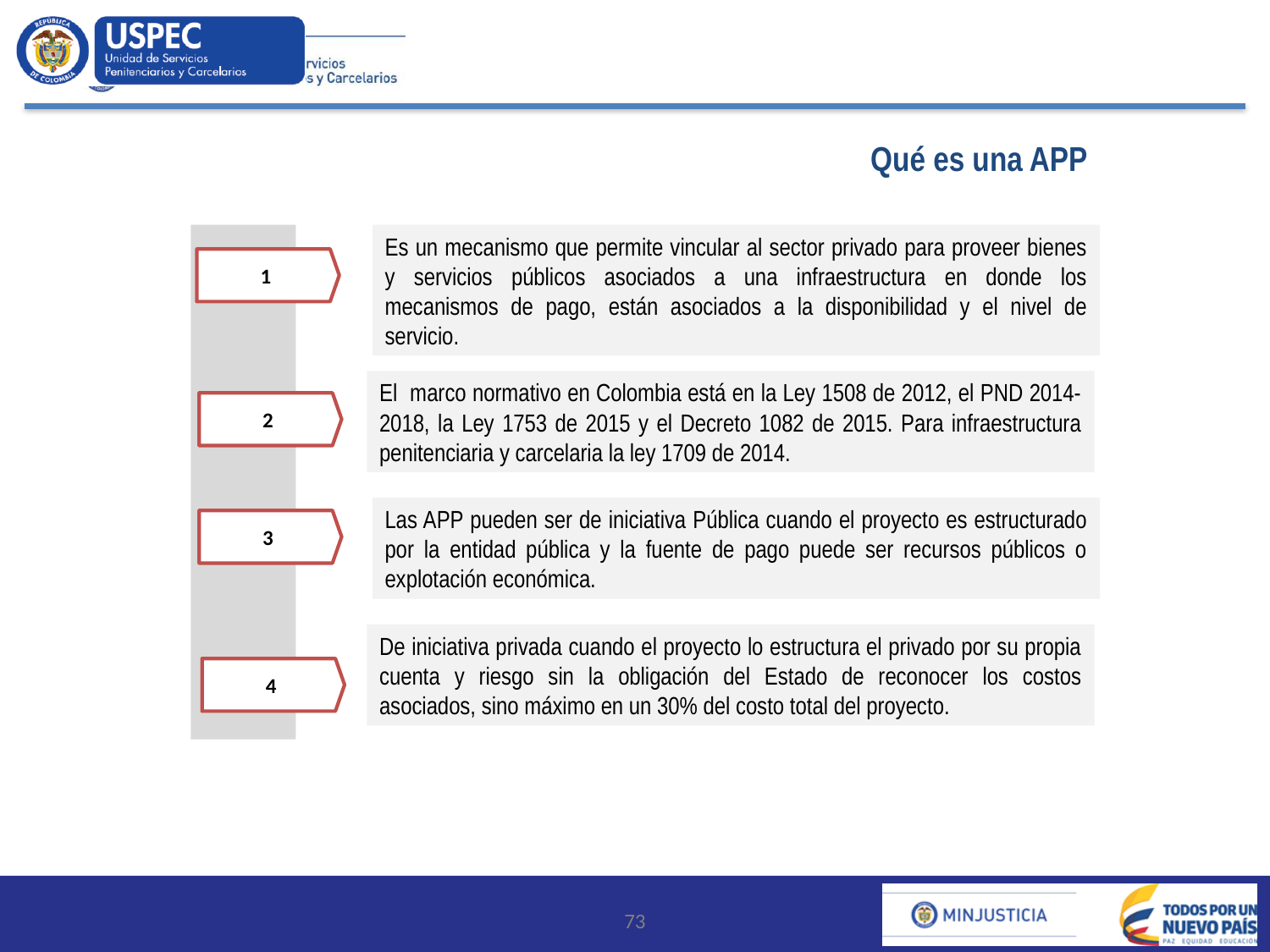

Qué es una APP

Es un mecanismo que permite vincular al sector privado para proveer bienes y servicios públicos asociados a una infraestructura en donde los mecanismos de pago, están asociados a la disponibilidad y el nivel de servicio.
1
El  marco normativo en Colombia está en la Ley 1508 de 2012, el PND 2014-2018, la Ley 1753 de 2015 y el Decreto 1082 de 2015. Para infraestructura penitenciaria y carcelaria la ley 1709 de 2014.
2
Las APP pueden ser de iniciativa Pública cuando el proyecto es estructurado por la entidad pública y la fuente de pago puede ser recursos públicos o explotación económica.
3
De iniciativa privada cuando el proyecto lo estructura el privado por su propia cuenta y riesgo sin la obligación del Estado de reconocer los costos asociados, sino máximo en un 30% del costo total del proyecto.
4
73